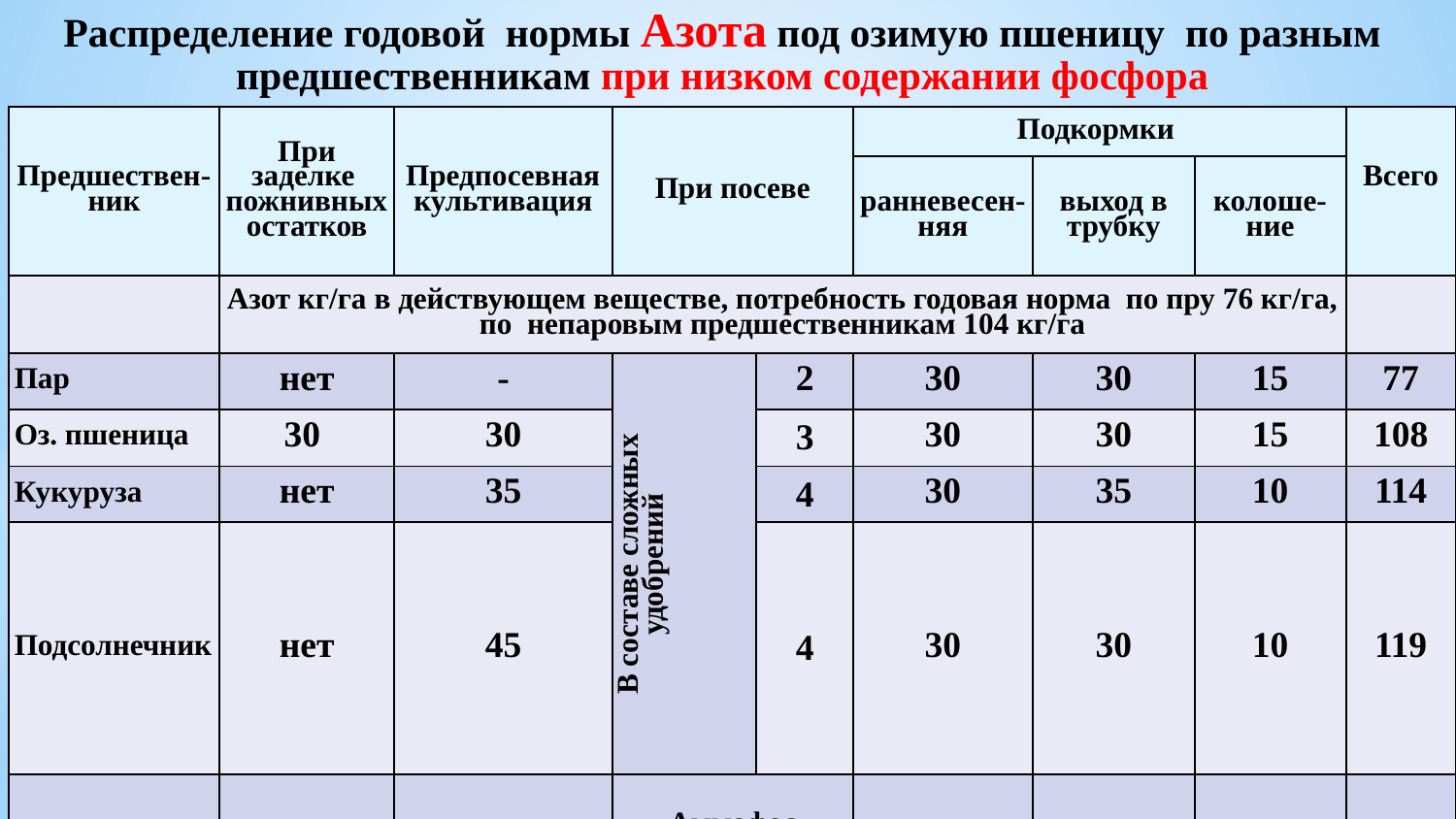

Распределение годовой  нормы Азота под озимую пшеницу  по разным предшественникам при низком содержании фосфора
| Предшествен-ник | При заделке пожнивных остатков | Предпосевная культивация | При посеве |  | Подкормки |  |  | Всего |
| --- | --- | --- | --- | --- | --- | --- | --- | --- |
|  |  |  |  |  | ранневесен-няя | выход в трубку | колоше-ние |  |
|  | Азот кг/га в действующем веществе, потребность годовая норма по пру 76 кг/га, по непаровым предшественникам 104 кг/га |  |  |  |  |  |  |  |
| Пар | нет | - | В составе сложных удобрений | 2 | 30 | 30 | 15 | 77 |
| Оз. пшеница | 30 | 30 |  | 3 | 30 | 30 | 15 | 108 |
| Кукуруза | нет | 35 |  | 4 | 30 | 35 | 10 | 114 |
| Подсолнечник | нет | 45 |  | 4 | 30 | 30 | 10 | 119 |
| Форма удобрения | Сульфат аммония | Аммиачная селитра | Аммофос Сульфоаммофос Диаммофоска |  | Аммиачная селитра | КАС, Карбамид | Карбамид |  |
| Сроки внесения | Сразу после уборки | За 2-3 дня до посева | При севе |  | Март | Апрель - май | Июнь |  |